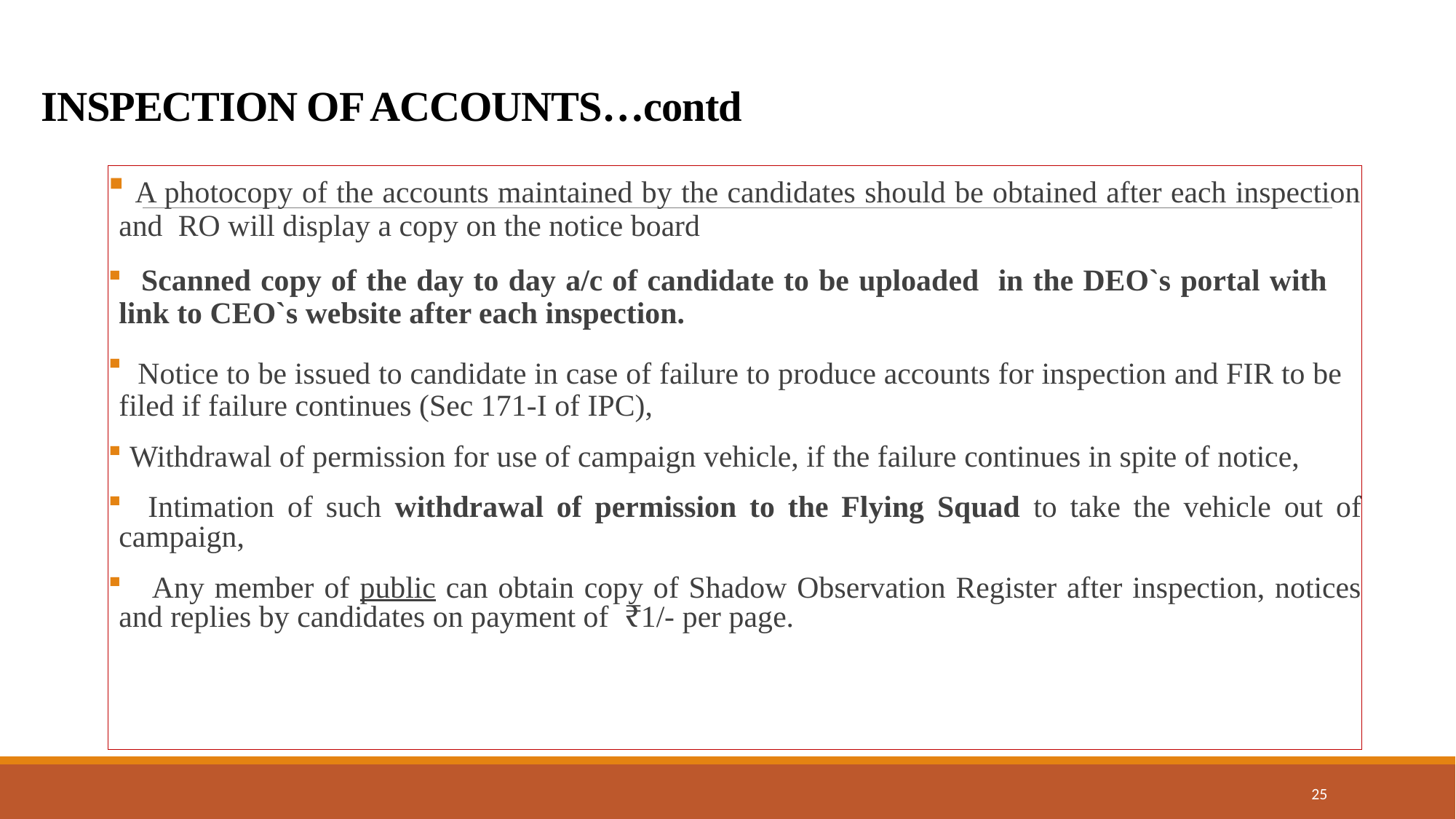

INSPECTION OF ACCOUNTS…contd
 A photocopy of the accounts maintained by the candidates should be obtained after each inspection and  RO will display a copy on the notice board
  Scanned copy of the day to day a/c of candidate to be uploaded  in the DEO`s portal with 	link to CEO`s website after each inspection.
  Notice to be issued to candidate in case of failure to produce accounts for inspection and FIR to be   filed if failure continues (Sec 171-I of IPC),
 Withdrawal of permission for use of campaign vehicle, if the failure continues in spite of notice,
  Intimation of such withdrawal of permission to the Flying Squad to take the vehicle out of campaign,
   Any member of public can obtain copy of Shadow Observation Register after inspection, notices and replies by candidates on payment of  ₹1/- per page.

25